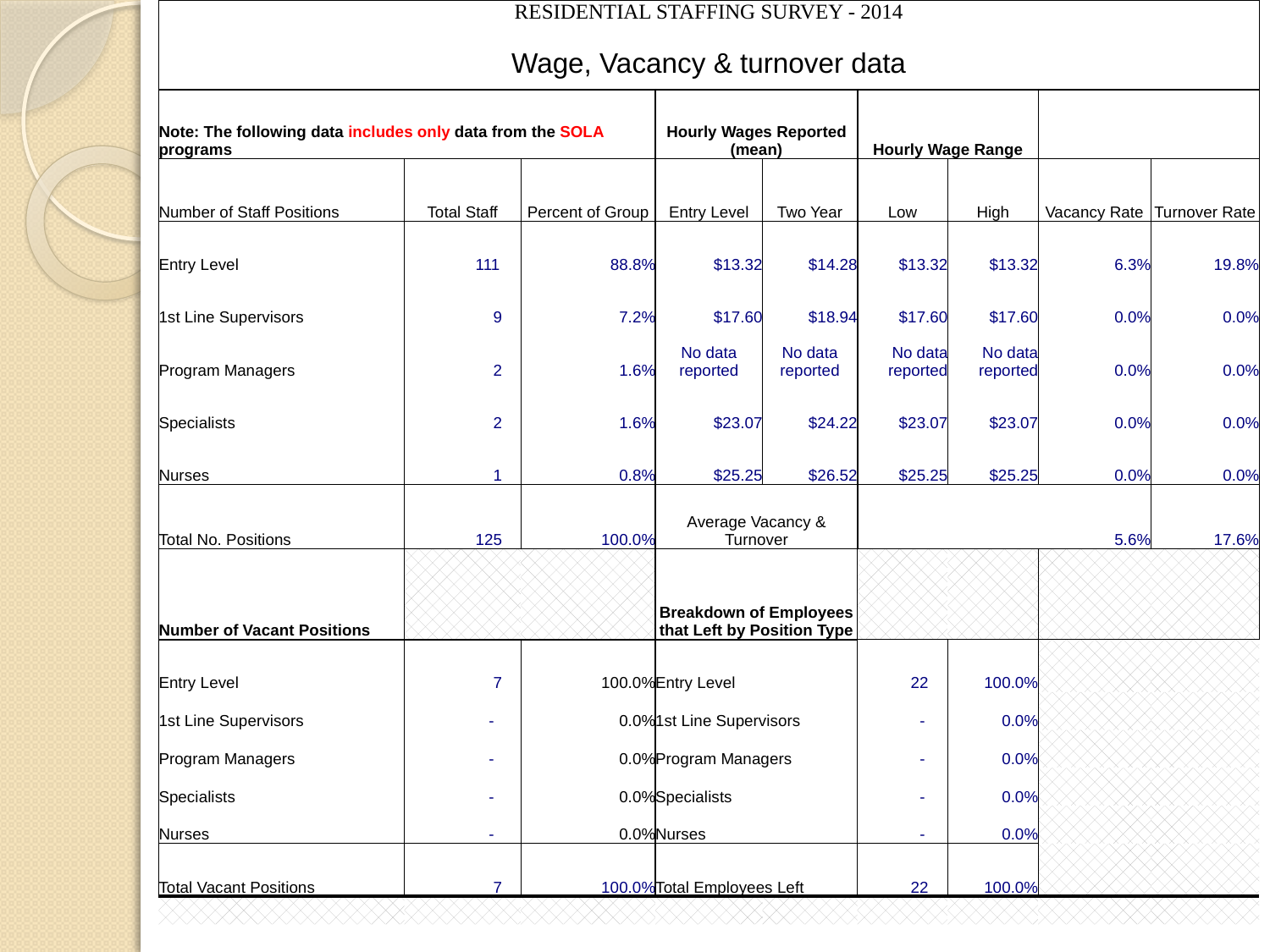

| RESIDENTIAL STAFFING SURVEY - 2014 |  |  |  |  |  |  |  |  |
| --- | --- | --- | --- | --- | --- | --- | --- | --- |
| Wage, Vacancy & turnover data |  |  |  |  |  |  |  |  |
| Note: The following data includes only data from the SOLA programs |  |  | Hourly Wages Reported (mean) |  | Hourly Wage Range |  |  |  |
| Number of Staff Positions | Total Staff | Percent of Group | Entry Level | Two Year | Low | High | Vacancy Rate | Turnover Rate |
| Entry Level | 111 | 88.8% | $13.32 | $14.28 | $13.32 | $13.32 | 6.3% | 19.8% |
| 1st Line Supervisors | 9 | 7.2% | $17.60 | $18.94 | $17.60 | $17.60 | 0.0% | 0.0% |
| Program Managers | 2 | 1.6% | No data reported | No data reported | No data reported | No data reported | 0.0% | 0.0% |
| Specialists | 2 | 1.6% | $23.07 | $24.22 | $23.07 | $23.07 | 0.0% | 0.0% |
| Nurses | 1 | 0.8% | $25.25 | $26.52 | $25.25 | $25.25 | 0.0% | 0.0% |
| Total No. Positions | 125 | 100.0% | Average Vacancy & Turnover |  |  |  | 5.6% | 17.6% |
| Number of Vacant Positions |  |  | Breakdown of Employees that Left by Position Type |  |  |  |  |  |
| Entry Level | 7 | 100.0% | Entry Level |  | 22 | 100.0% |  |  |
| 1st Line Supervisors | - | 0.0% | 1st Line Supervisors |  | - | 0.0% |  |  |
| Program Managers | - | 0.0% | Program Managers |  | - | 0.0% |  |  |
| Specialists | - | 0.0% | Specialists |  | - | 0.0% |  |  |
| Nurses | - | 0.0% | Nurses |  | - | 0.0% |  |  |
| Total Vacant Positions | 7 | 100.0% | Total Employees Left |  | 22 | 100.0% |  |  |
|  |  |  |  |  |  |  |  |  |
|  |  |  |  |  |  |  |  |  |